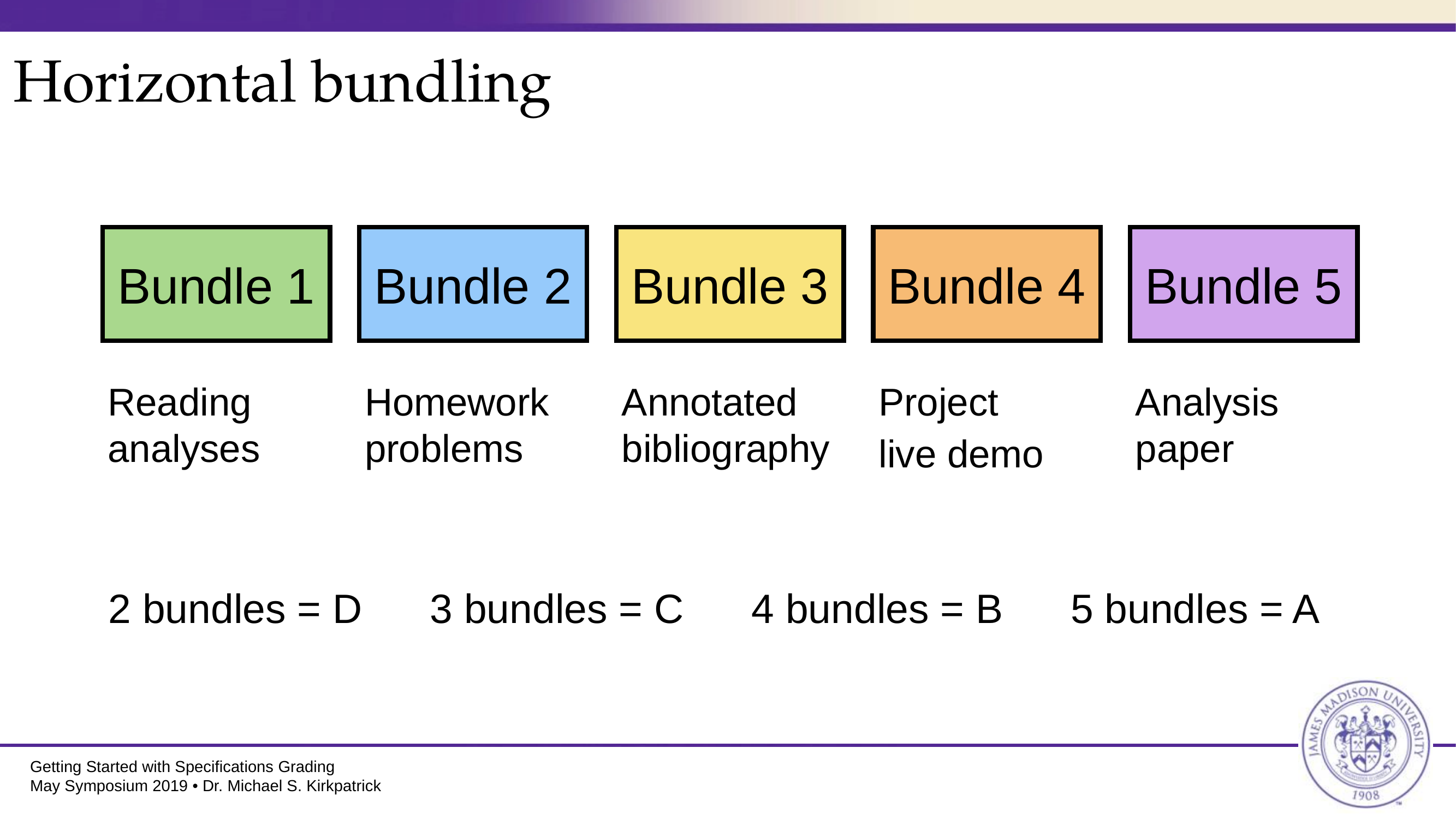

# Horizontal bundling
Bundle 1
Bundle 2
Bundle 3
Bundle 4
Bundle 5
Reading analyses
Homework problems
Annotated bibliography
Project
live demo
Analysis paper
2 bundles = D      3 bundles = C      4 bundles = B      5 bundles = A